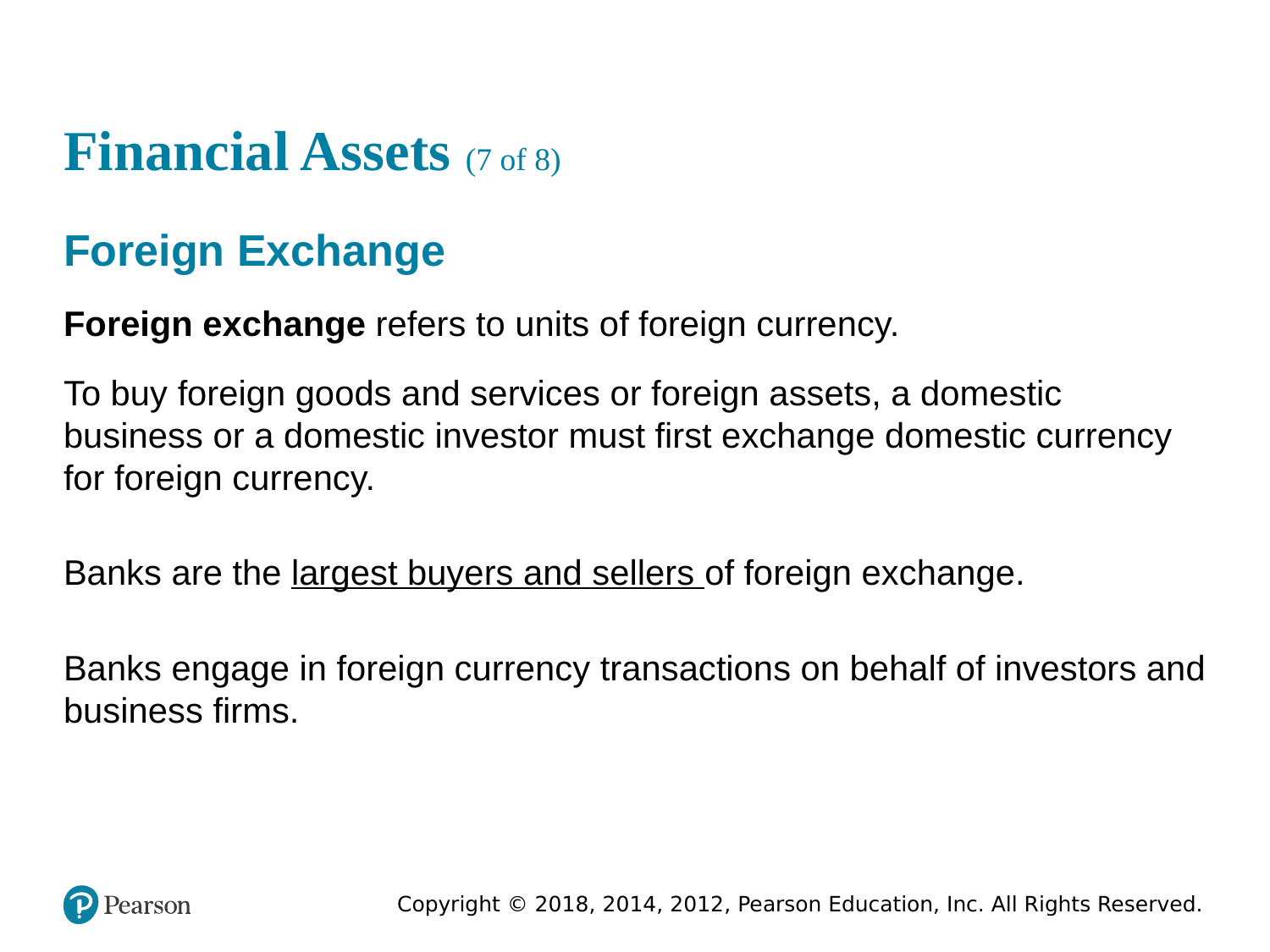

# Financial Assets (7 of 8)
Foreign Exchange
Foreign exchange refers to units of foreign currency.
To buy foreign goods and services or foreign assets, a domestic business or a domestic investor must first exchange domestic currency for foreign currency.
Banks are the largest buyers and sellers of foreign exchange.
Banks engage in foreign currency transactions on behalf of investors and business firms.